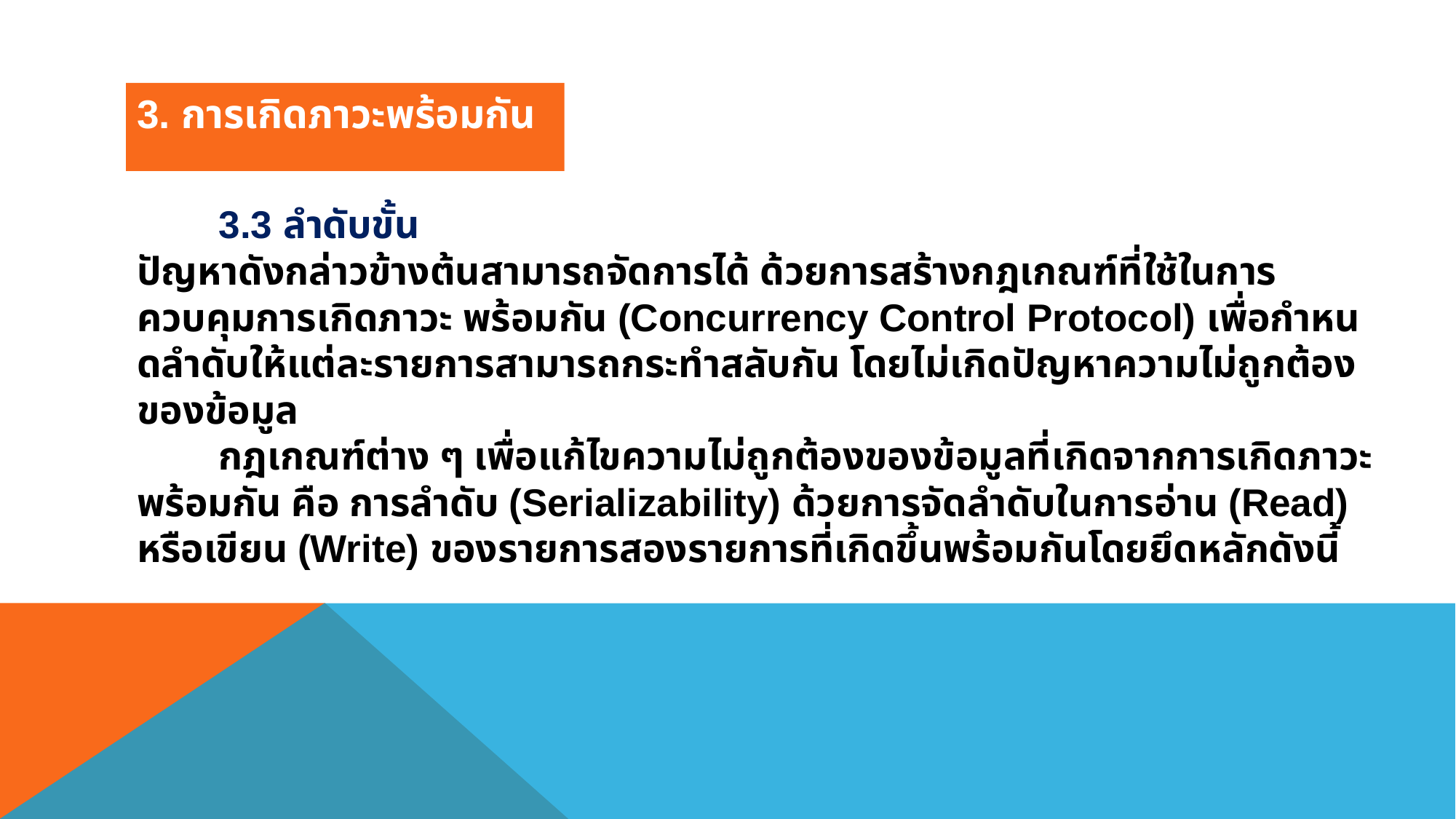

3. การเกิดภาวะพร้อมกัน
	3.3 ลำดับขั้น
ปัญหาดังกล่าวข้างต้นสามารถจัดการได้ ด้วยการสร้างกฎเกณฑ์ที่ใช้ในการควบคุมการเกิดภาวะ พร้อมกัน (Concurrency Control Protocol) เพื่อกําหนดลำดับให้แต่ละรายการสามารถกระทําสลับกัน โดยไม่เกิดปัญหาความไม่ถูกต้องของข้อมูล
	กฎเกณฑ์ต่าง ๆ เพื่อแก้ไขความไม่ถูกต้องของข้อมูลที่เกิดจากการเกิดภาวะพร้อมกัน คือ การลําดับ (Serializability) ด้วยการจัดลําดับในการอ่าน (Read) หรือเขียน (Write) ของรายการสองรายการที่เกิดขึ้นพร้อมกันโดยยึดหลักดังนี้